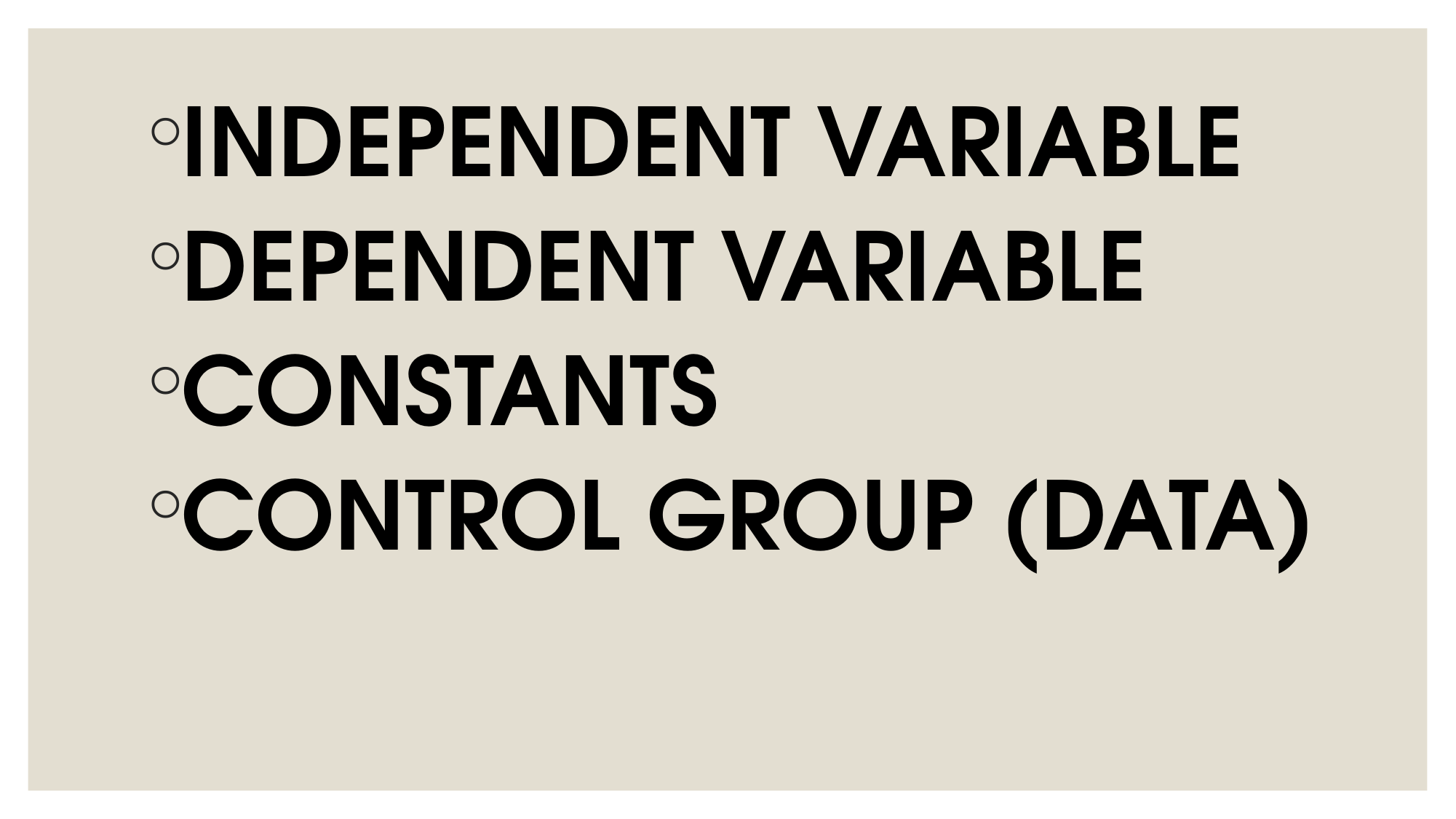

#
INDEPENDENT VARIABLE
DEPENDENT VARIABLE
CONSTANTS
CONTROL GROUP (DATA)